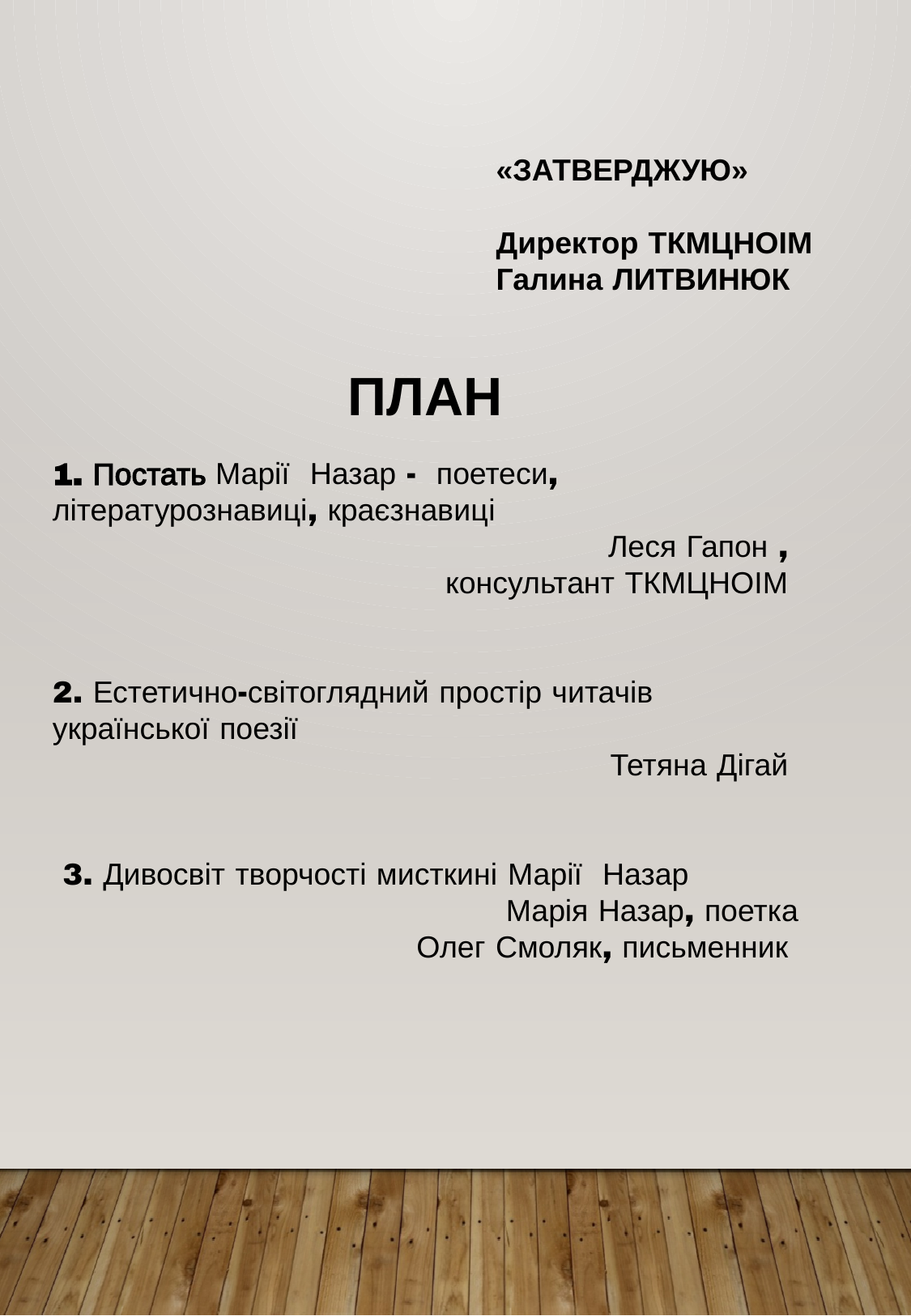

«ЗАТВЕРДЖУЮ»

Директор ТКМЦНОІМ
Галина ЛИТВИНЮК
ПЛАН
1. Постать Марії  Назар -  поетеси, літературознавиці, краєзнавиці
Леся Гапон ,
консультант ТКМЦНОІМ

2. Естетично-світоглядний простір читачів української поезії
Тетяна Дігай
 3. Дивосвіт творчості мисткині Марії  Назар
Марія Назар, поетка
Олег Смоляк, письменник